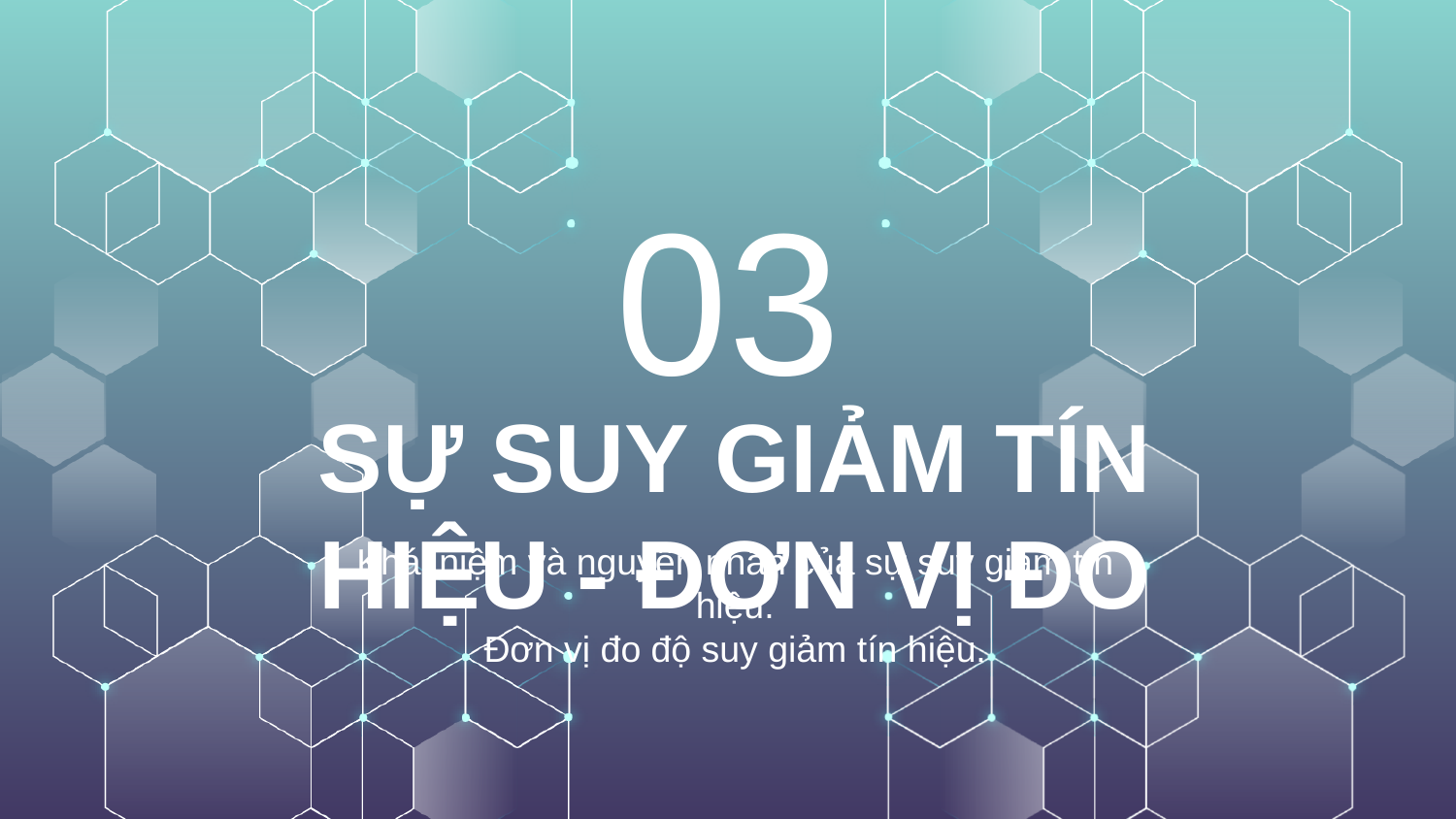

03
# SỰ SUY GIẢM TÍN HIỆU - ĐƠN VỊ ĐO
Khái niệm và nguyên nhân của sự suy giảm tín hiệu.
Đơn vị đo độ suy giảm tín hiệu.